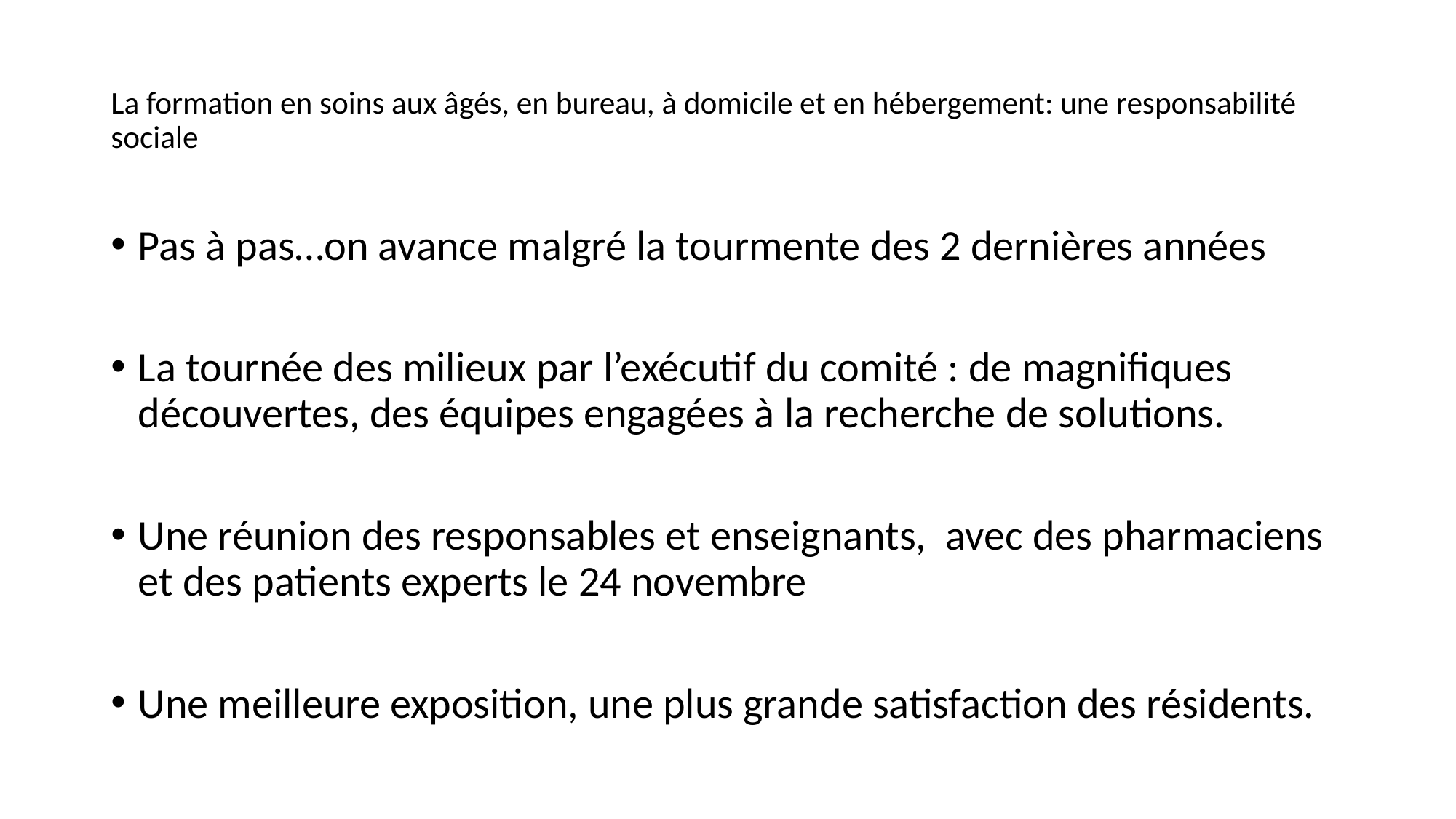

# La formation en soins aux âgés, en bureau, à domicile et en hébergement: une responsabilité sociale
Pas à pas…on avance malgré la tourmente des 2 dernières années

La tournée des milieux par l’exécutif du comité : de magnifiques découvertes, des équipes engagées à la recherche de solutions.

Une réunion des responsables et enseignants,  avec des pharmaciens et des patients experts le 24 novembre

Une meilleure exposition, une plus grande satisfaction des résidents.